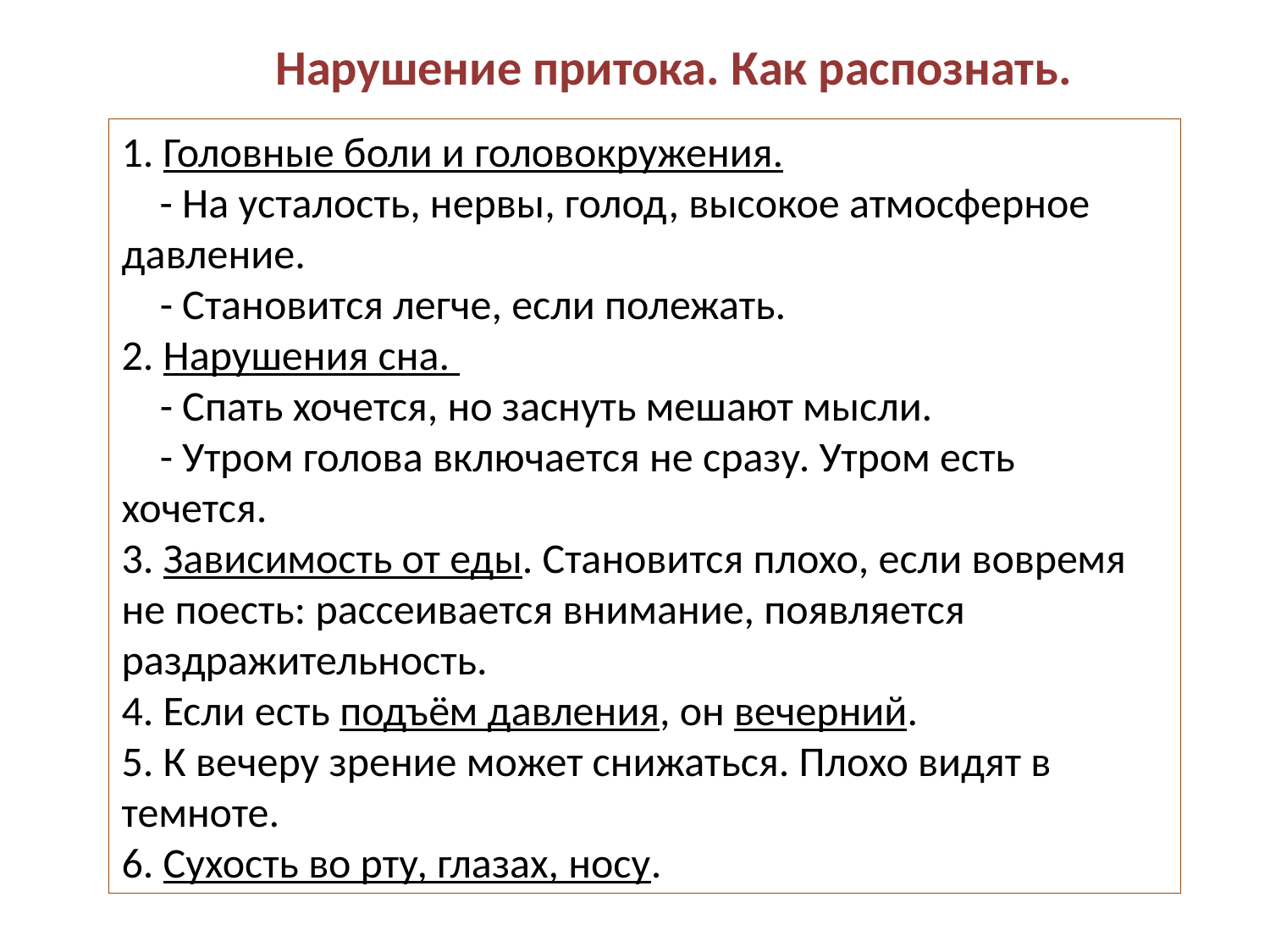

Нарушение притока. Как распознать.
1. Головные боли и головокружения.
    - На усталость, нервы, голод, высокое атмосферное давление.
    - Становится легче, если полежать.
2. Нарушения сна.
    - Спать хочется, но заснуть мешают мысли.
    - Утром голова включается не сразу. Утром есть хочется.
3. Зависимость от еды. Становится плохо, если вовремя не поесть: рассеивается внимание, появляется раздражительность.
4. Если есть подъём давления, он вечерний.
5. К вечеру зрение может снижаться. Плохо видят в темноте.
6. Сухость во рту, глазах, носу.